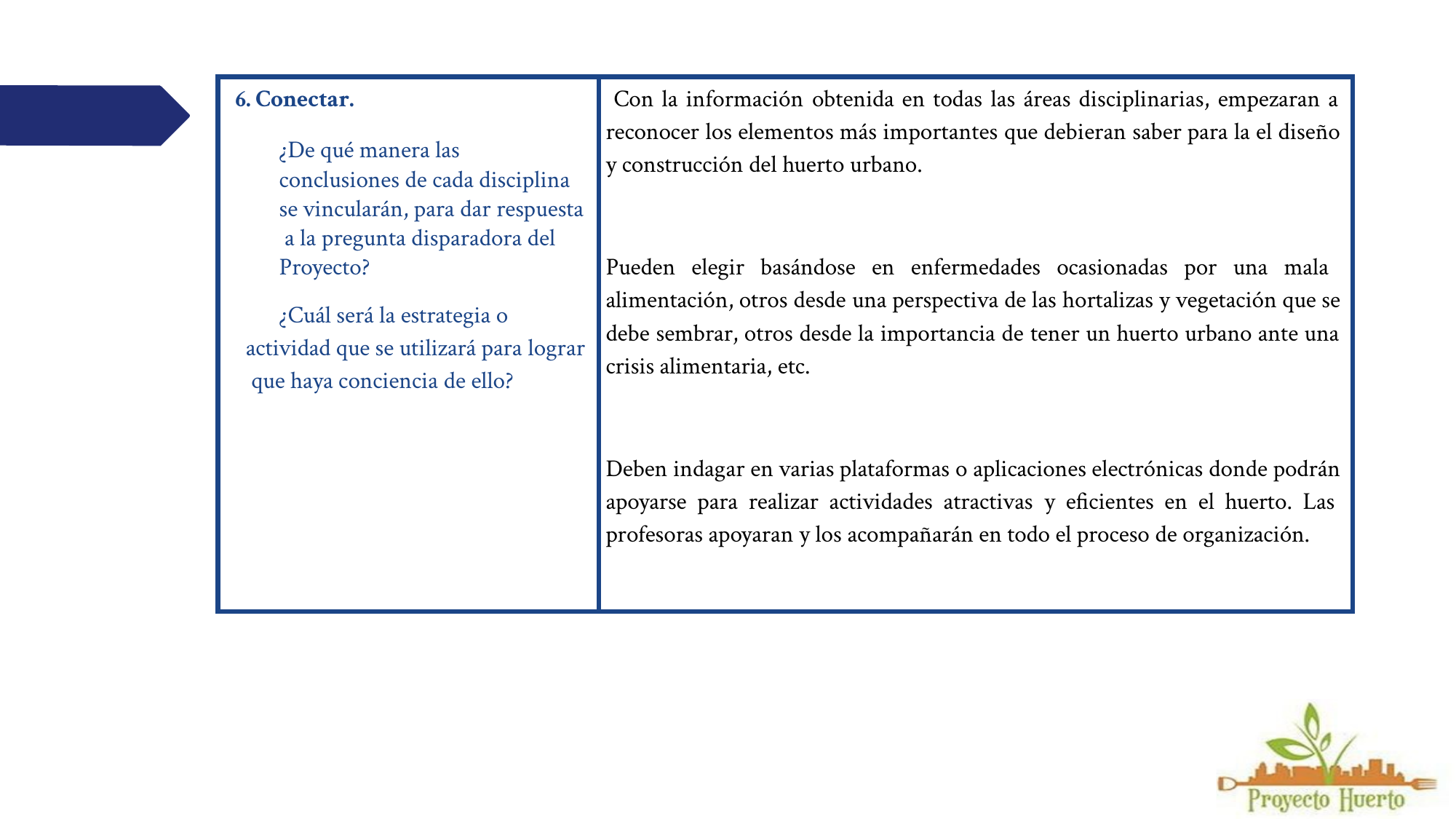

Con la información obtenida en todas las áreas disciplinarias, empezaran a  reconocer los elementos más importantes que debieran saber para la el diseño  y construcción del huerto urbano.
6. Conectar.
¿De qué manera las  conclusiones de cada disciplina  se vincularán, para dar respuesta  a la pregunta disparadora del  Proyecto?
¿Cuál será la estrategia o  actividad que se utilizará para lograr  que haya conciencia de ello?
Pueden elegir basándose en enfermedades ocasionadas por una mala  alimentación, otros desde una perspectiva de las hortalizas y vegetación que se  debe sembrar, otros desde la importancia de tener un huerto urbano ante una  crisis alimentaria, etc.
Deben indagar en varias plataformas o aplicaciones electrónicas donde podrán  apoyarse para realizar actividades atractivas y eficientes en el huerto. Las  profesoras apoyaran y los acompañarán en todo el proceso de organización.